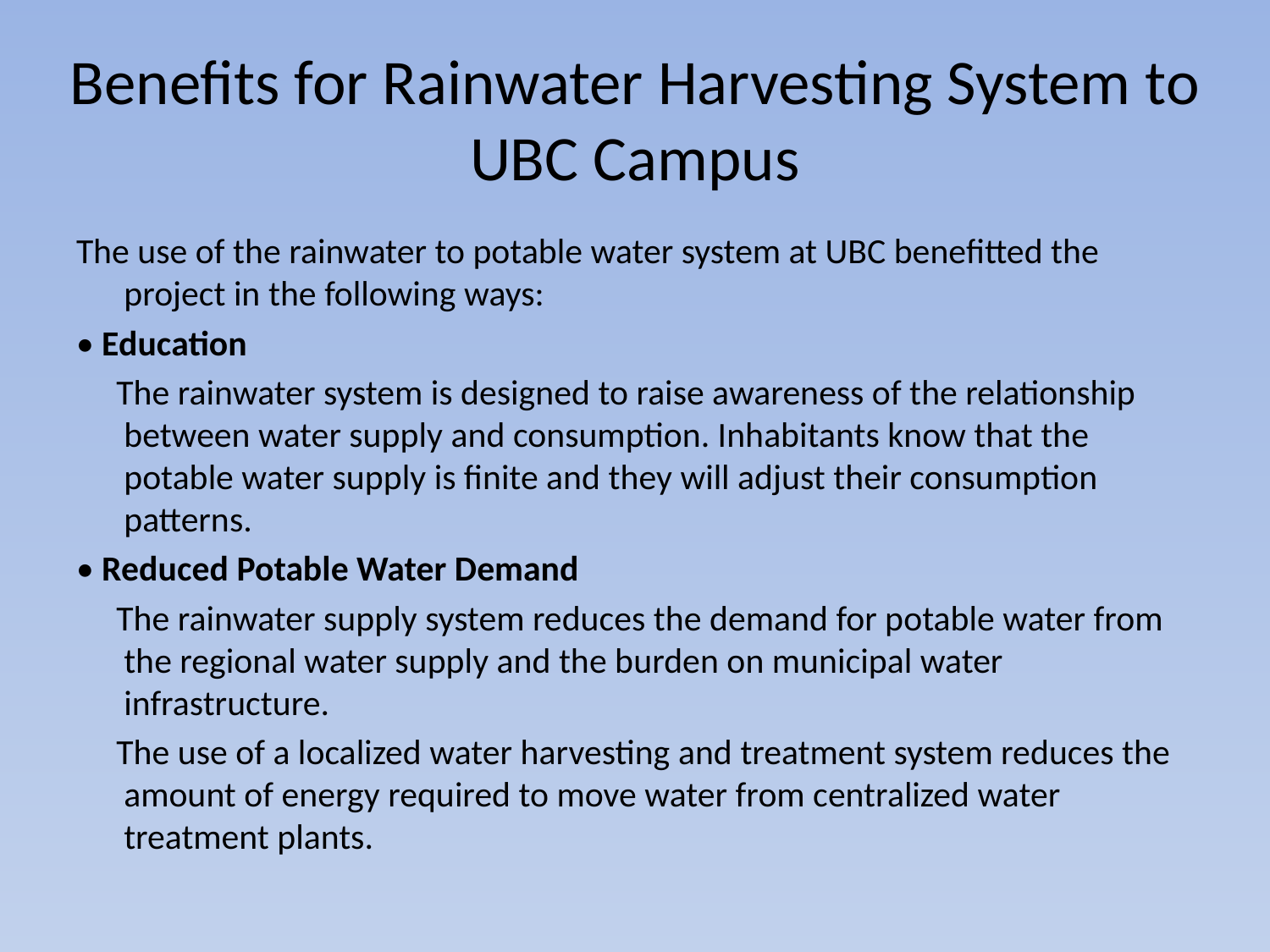

# Benefits for Rainwater Harvesting System to UBC Campus
The use of the rainwater to potable water system at UBC benefitted the project in the following ways:
• Education
     The rainwater system is designed to raise awareness of the relationship between water supply and consumption. Inhabitants know that the potable water supply is finite and they will adjust their consumption patterns.
• Reduced Potable Water Demand
     The rainwater supply system reduces the demand for potable water from the regional water supply and the burden on municipal water infrastructure.
     The use of a localized water harvesting and treatment system reduces the amount of energy required to move water from centralized water treatment plants.